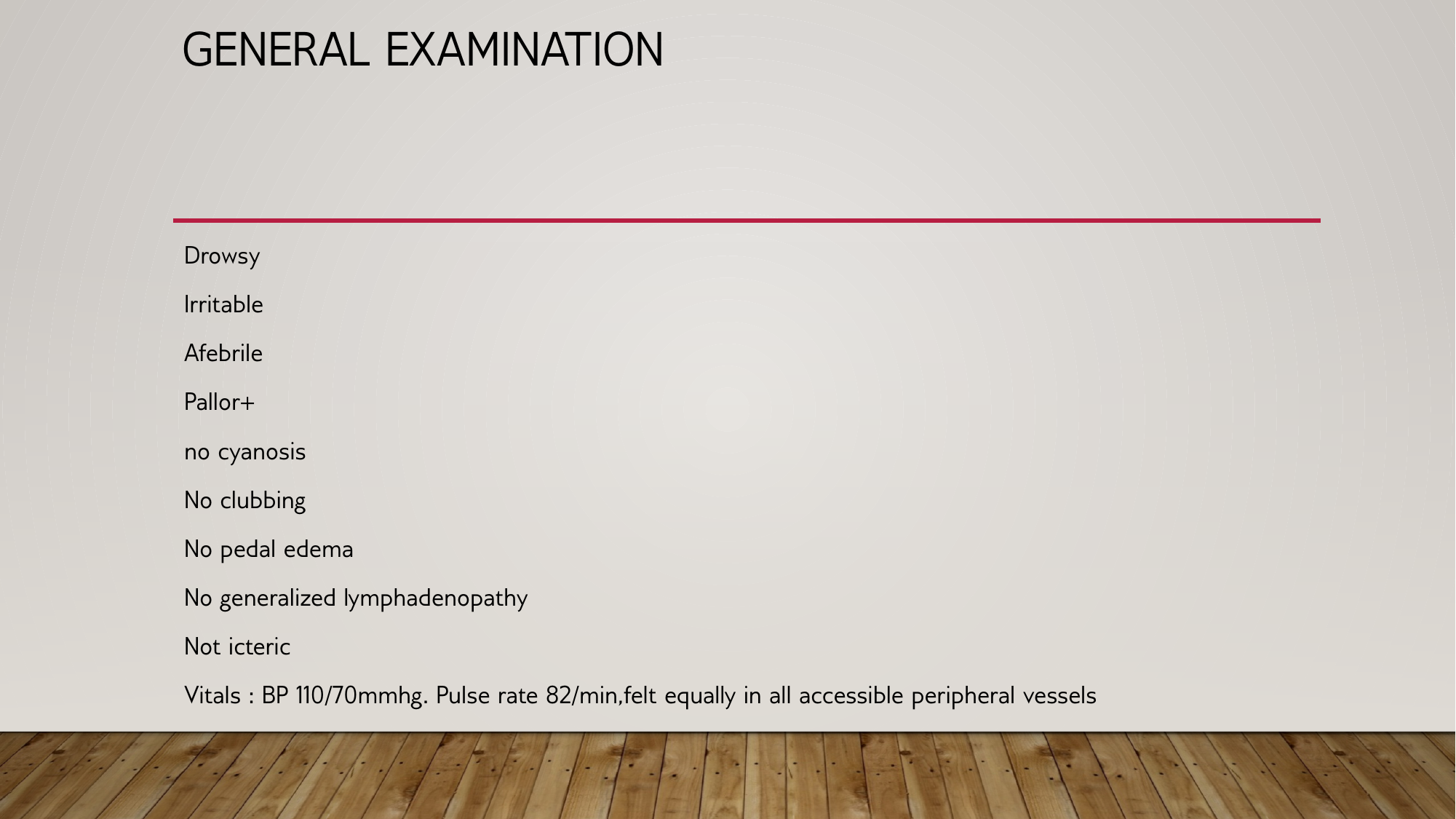

# General examination
Drowsy
Irritable
Afebrile
Pallor+
no cyanosis
No clubbing
No pedal edema
No generalized lymphadenopathy
Not icteric
Vitals : BP 110/70mmhg. Pulse rate 82/min,felt equally in all accessible peripheral vessels